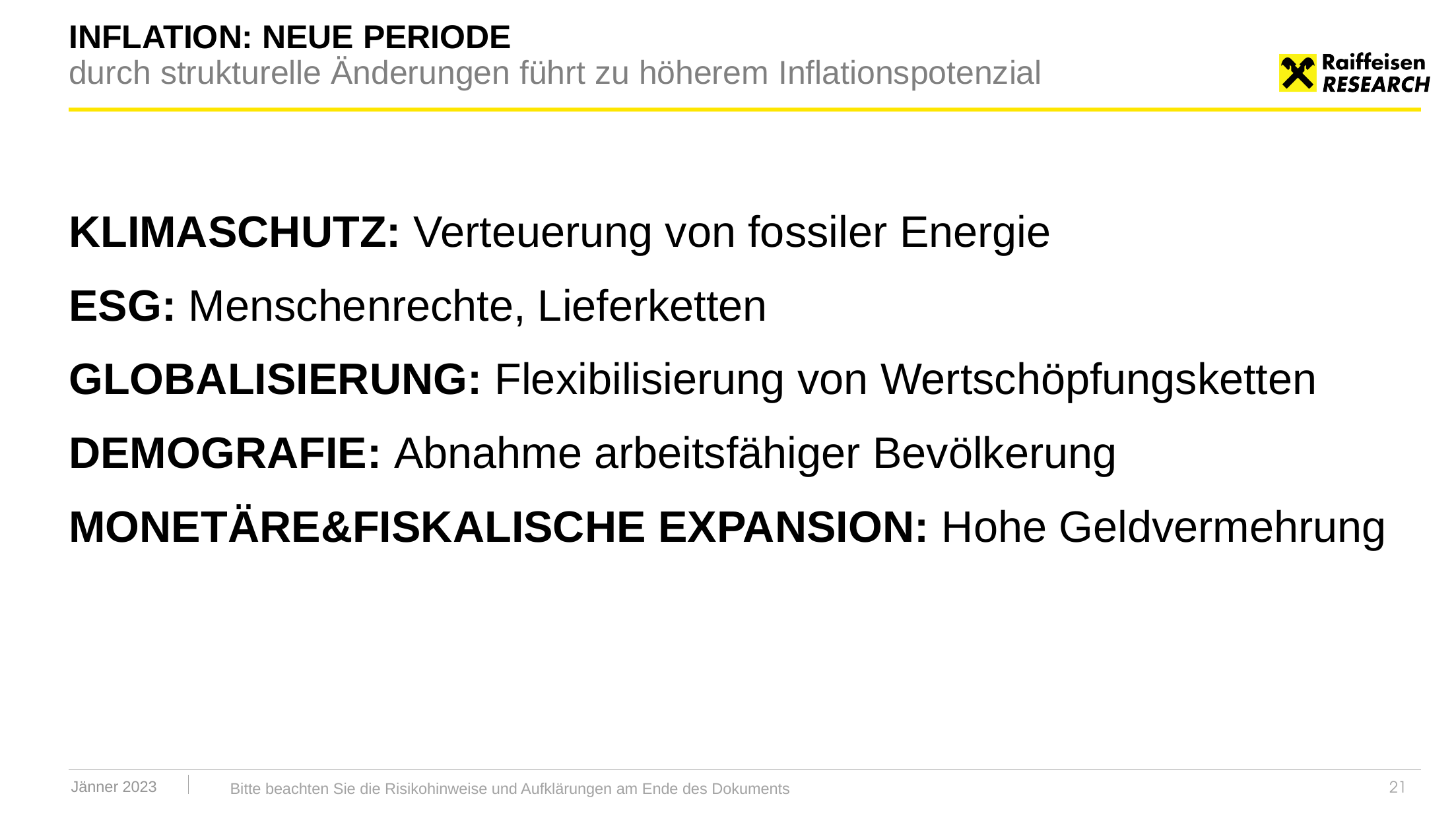

# INFLATION: NEUE PERIODE durch strukturelle Änderungen führt zu höherem Inflationspotenzial

KLIMASCHUTZ: Verteuerung von fossiler Energie
ESG: Menschenrechte, Lieferketten
GLOBALISIERUNG: Flexibilisierung von Wertschöpfungsketten
DEMOGRAFIE: Abnahme arbeitsfähiger Bevölkerung
MONETÄRE&FISKALISCHE EXPANSION: Hohe Geldvermehrung